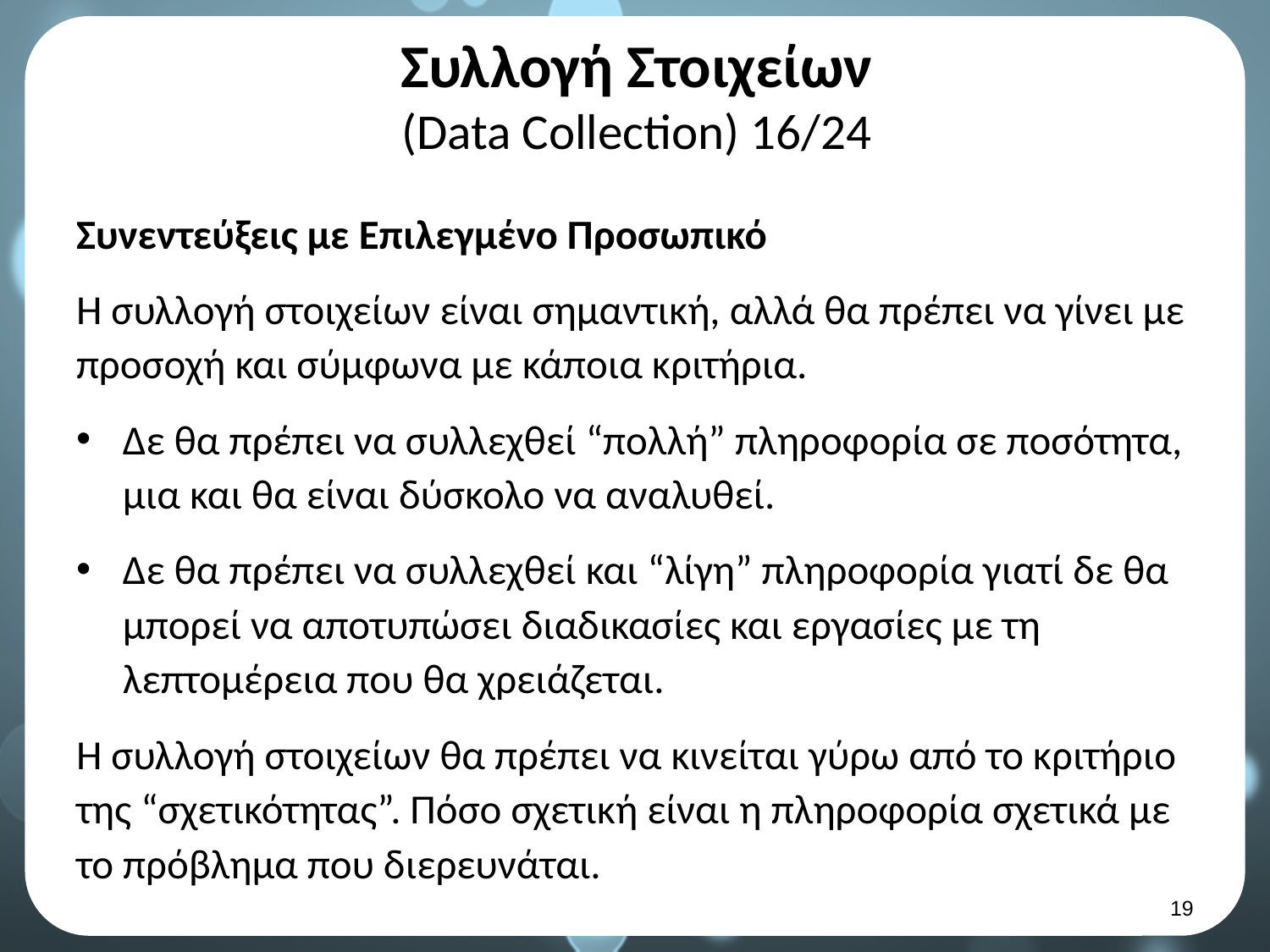

# Συλλογή Στοιχείων (Data Collection) 16/24
Συνεντεύξεις με Επιλεγμένο Προσωπικό
Η συλλογή στοιχείων είναι σημαντική, αλλά θα πρέπει να γίνει με προσοχή και σύμφωνα με κάποια κριτήρια.
Δε θα πρέπει να συλλεχθεί “πολλή” πληροφορία σε ποσότητα, μια και θα είναι δύσκολο να αναλυθεί.
Δε θα πρέπει να συλλεχθεί και “λίγη” πληροφορία γιατί δε θα μπορεί να αποτυπώσει διαδικασίες και εργασίες με τη λεπτομέρεια που θα χρειάζεται.
Η συλλογή στοιχείων θα πρέπει να κινείται γύρω από το κριτήριο της “σχετικότητας”. Πόσο σχετική είναι η πληροφορία σχετικά με το πρόβλημα που διερευνάται.
19